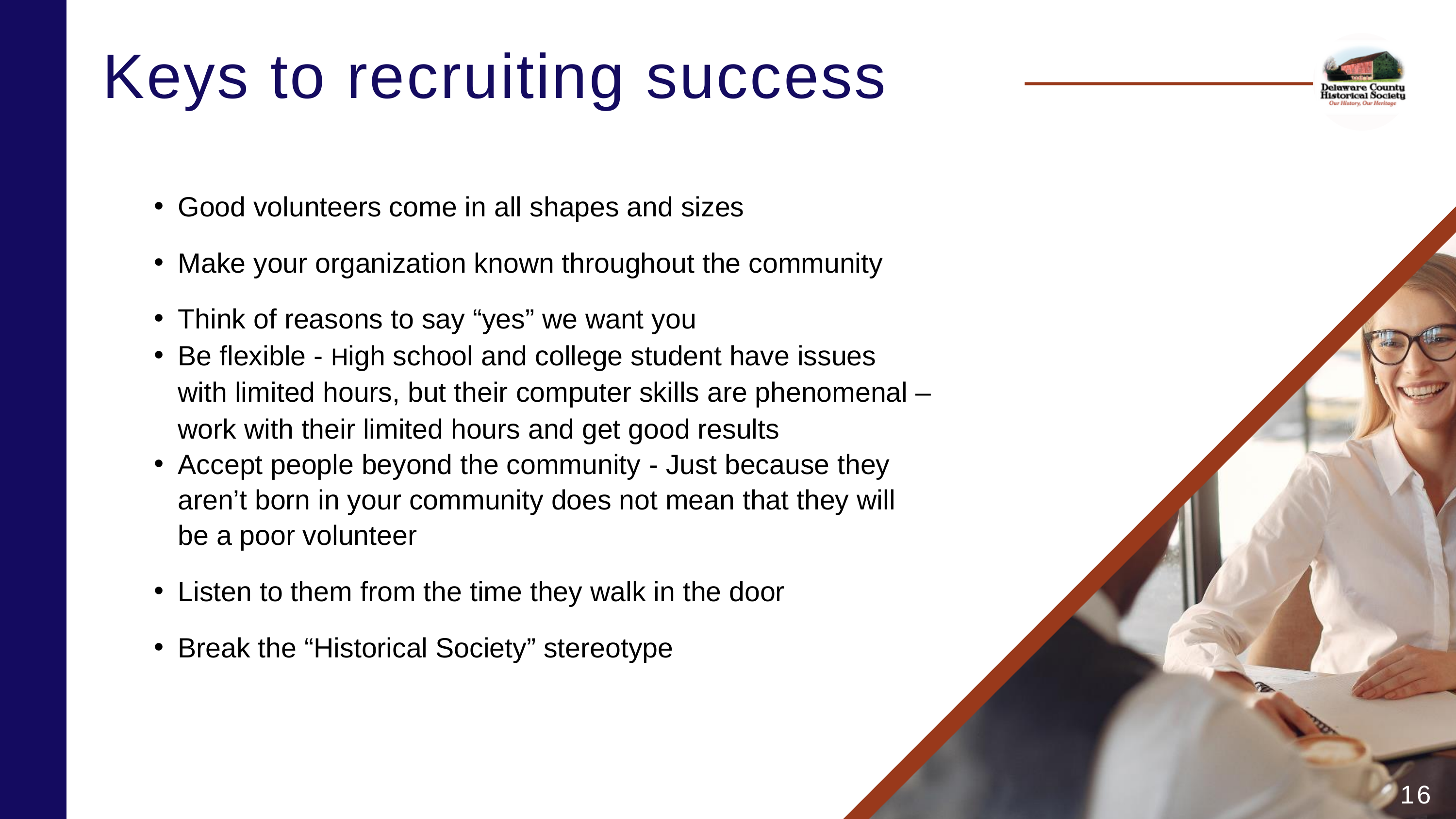

Keys to recruiting success

Good volunteers come in all shapes and sizes
Make your organization known throughout the community
Think of reasons to say “yes” we want you
Be flexible - High school and college student have issues with limited hours, but their computer skills are phenomenal – work with their limited hours and get good results
Accept people beyond the community - Just because they aren’t born in your community does not mean that they will be a poor volunteer
Listen to them from the time they walk in the door
Break the “Historical Society” stereotype

16